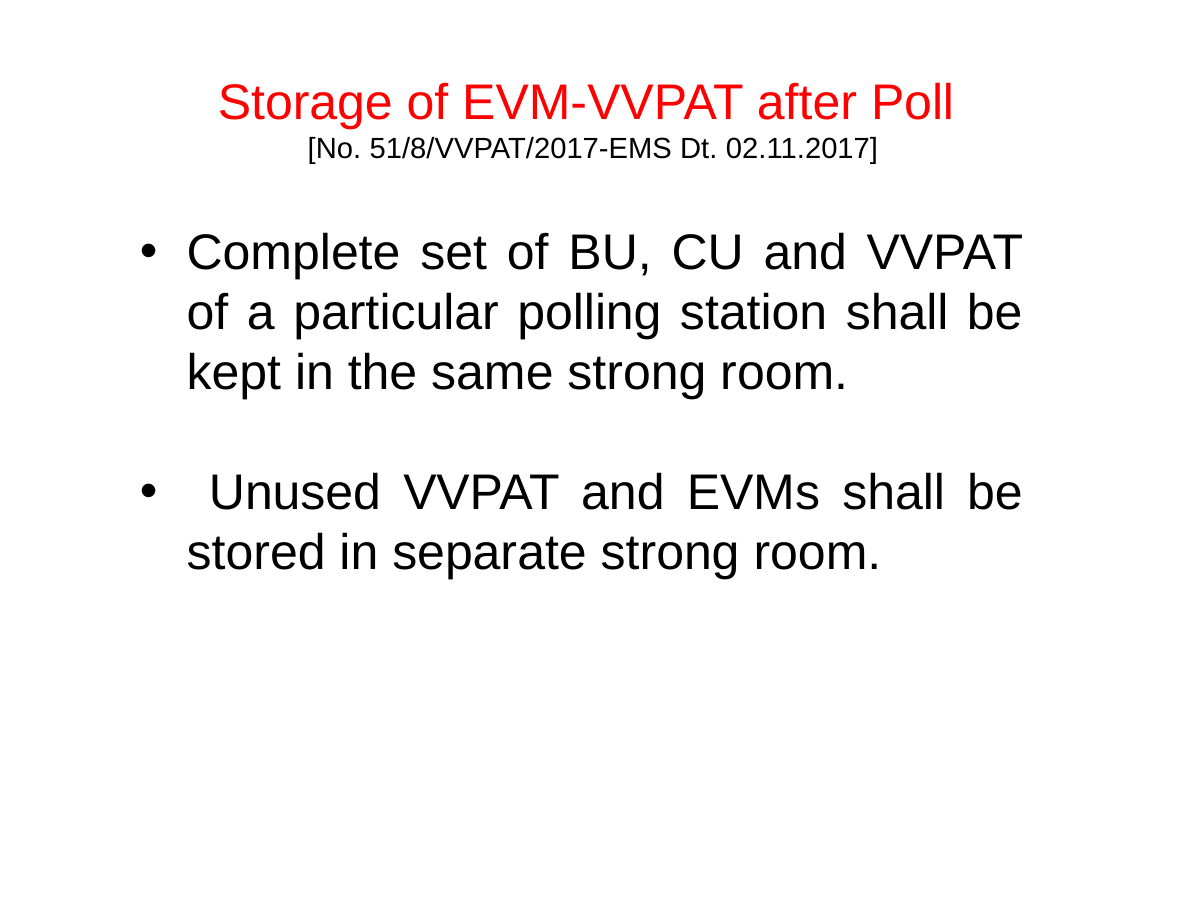

Storage of EVM-VVPAT after Poll
[No. 51/8/VVPAT/2017-EMS Dt. 02.11.2017]
Complete set of BU, CU and VVPAT of a particular polling station shall be kept in the same strong room.

 Unused VVPAT and EVMs shall be stored in separate strong room.